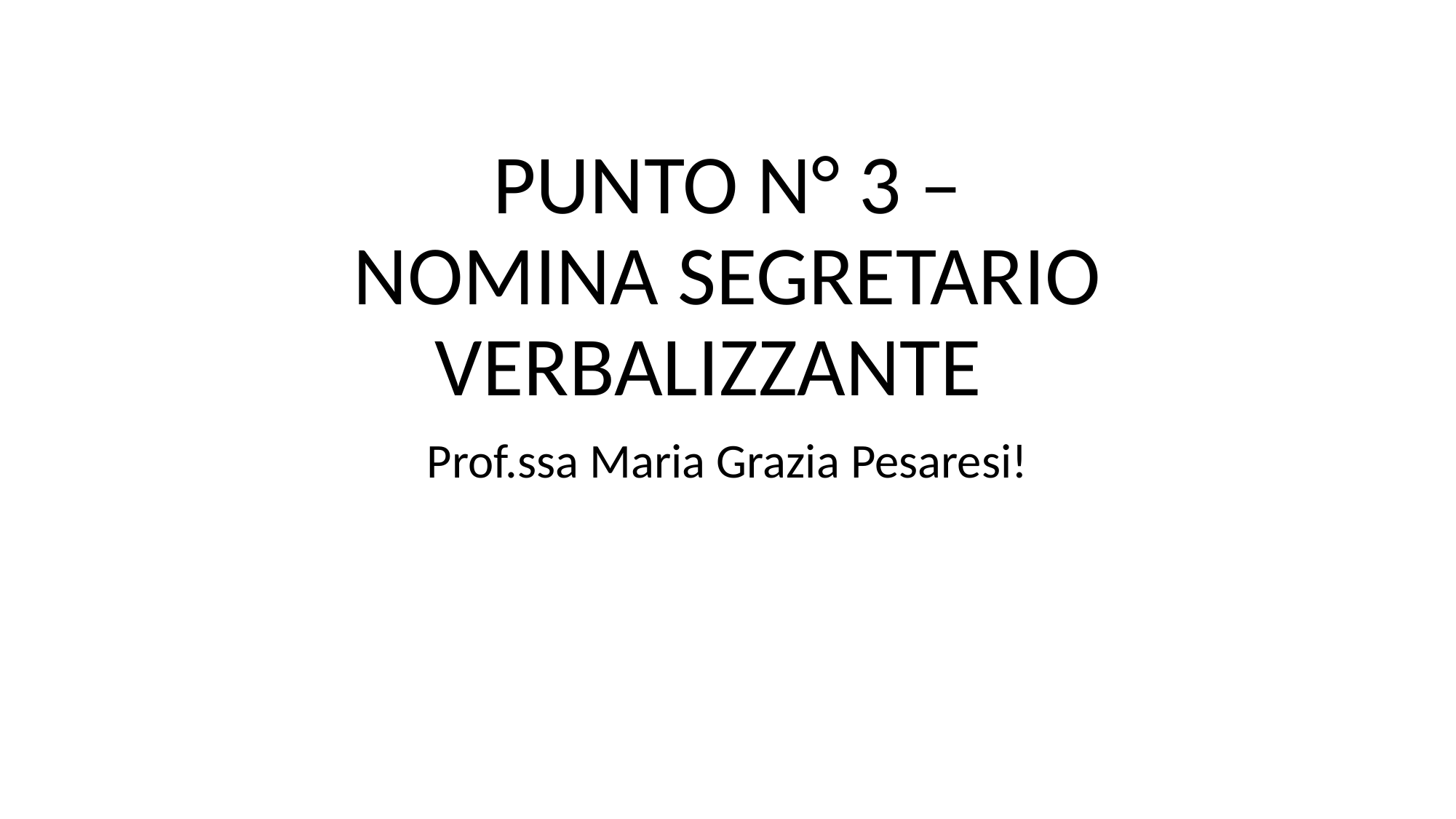

# PUNTO N° 3 – NOMINA SEGRETARIO VERBALIZZANTE
Prof.ssa Maria Grazia Pesaresi!